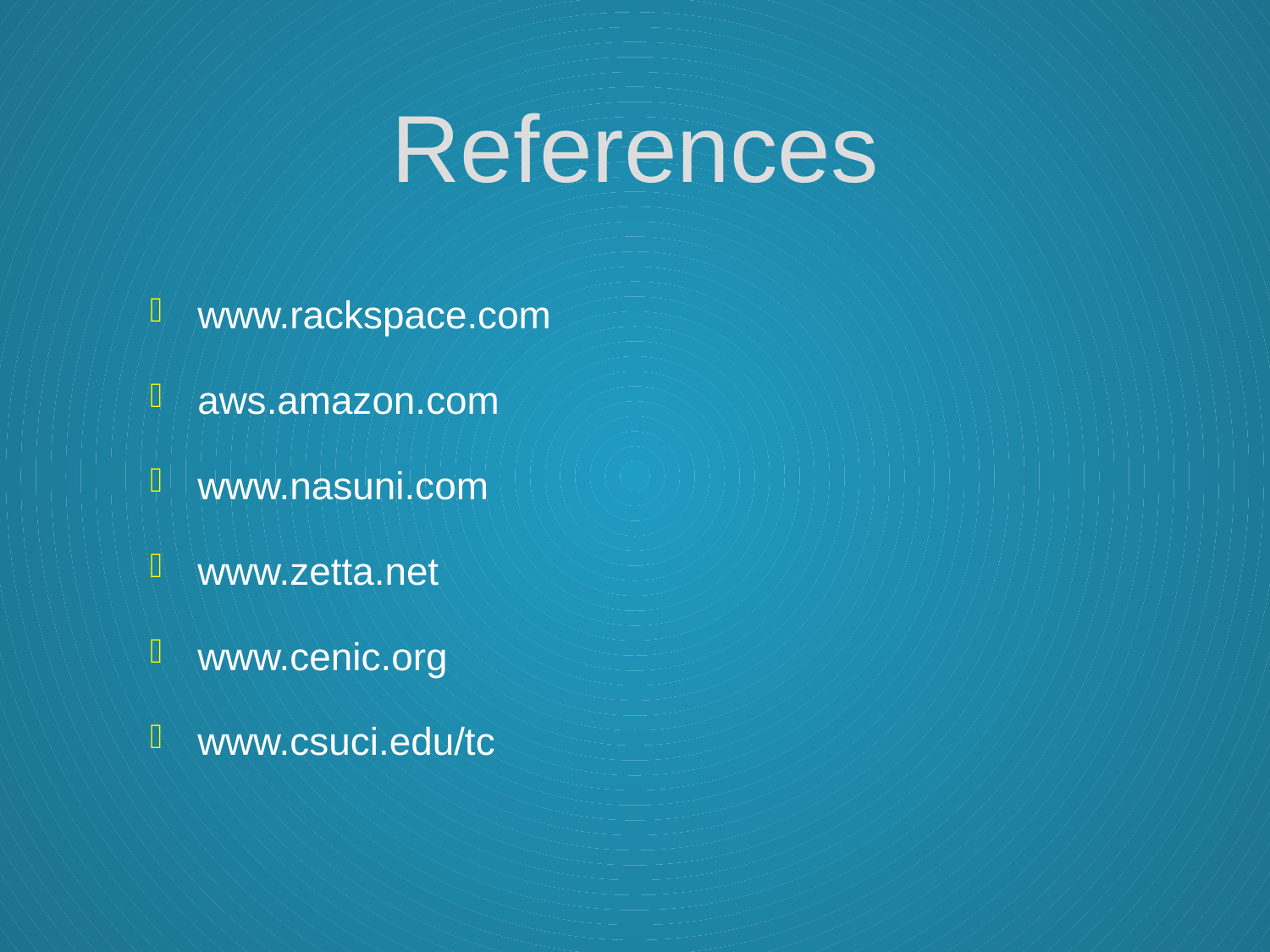

# References
www.rackspace.com
aws.amazon.com
www.nasuni.com
www.zetta.net
www.cenic.org
www.csuci.edu/tc